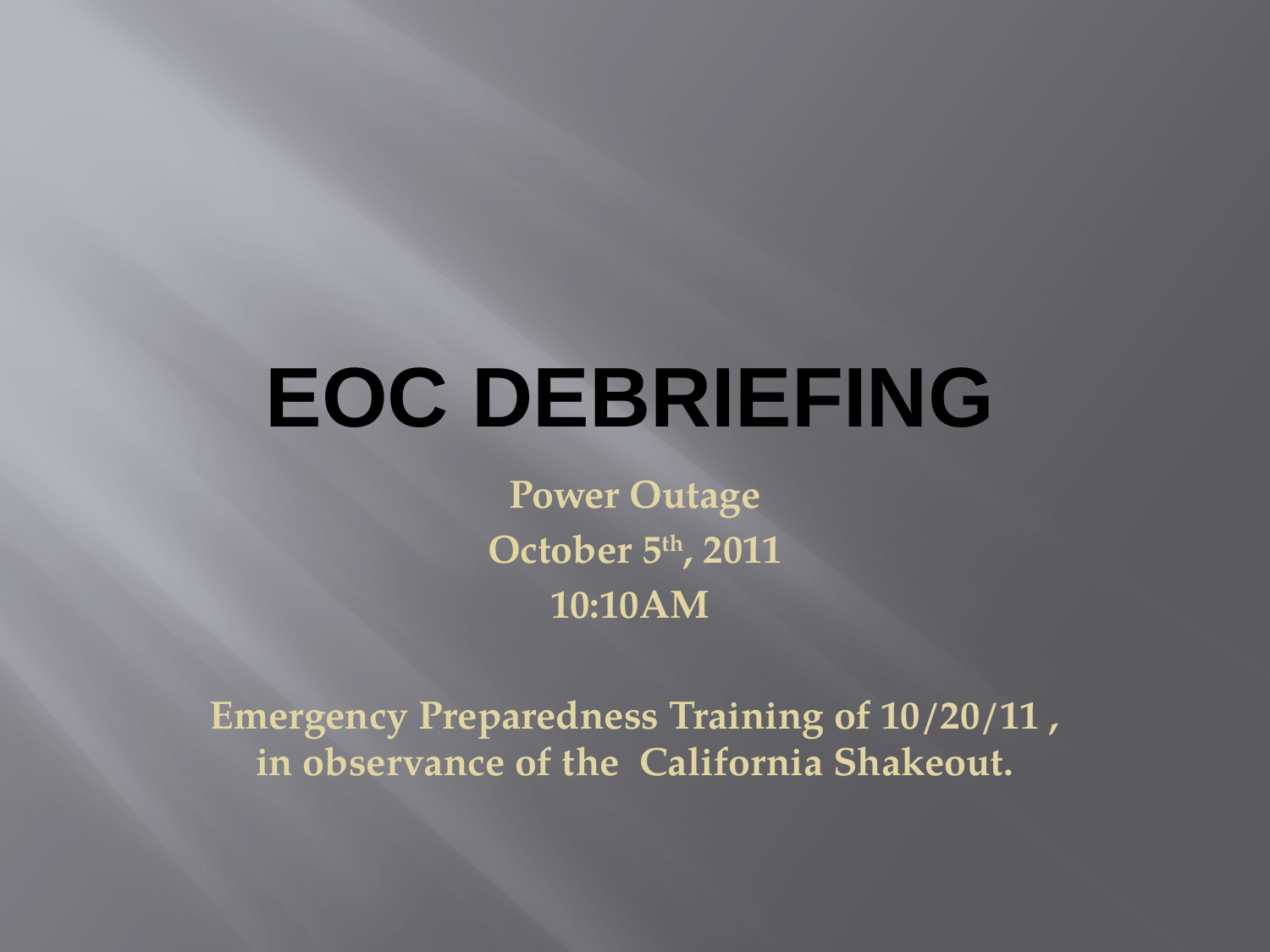

# EOC Debriefing
Power Outage
October 5th, 2011
10:10AM

Emergency Preparedness Training of 10/20/11 , in observance of the  California Shakeout.